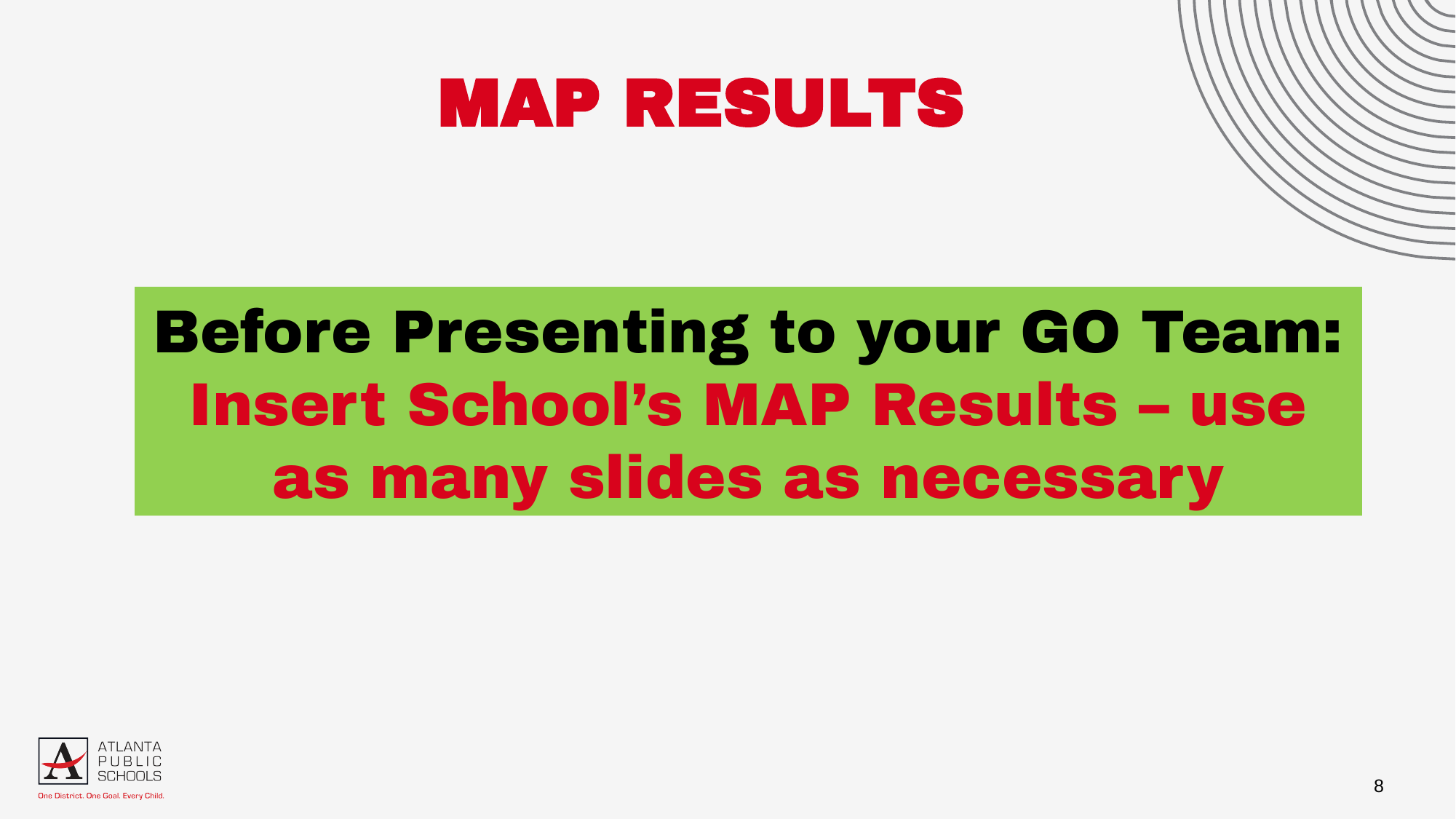

MAP Results
Before Presenting to your GO Team:
Insert School’s MAP Results – use as many slides as necessary
8